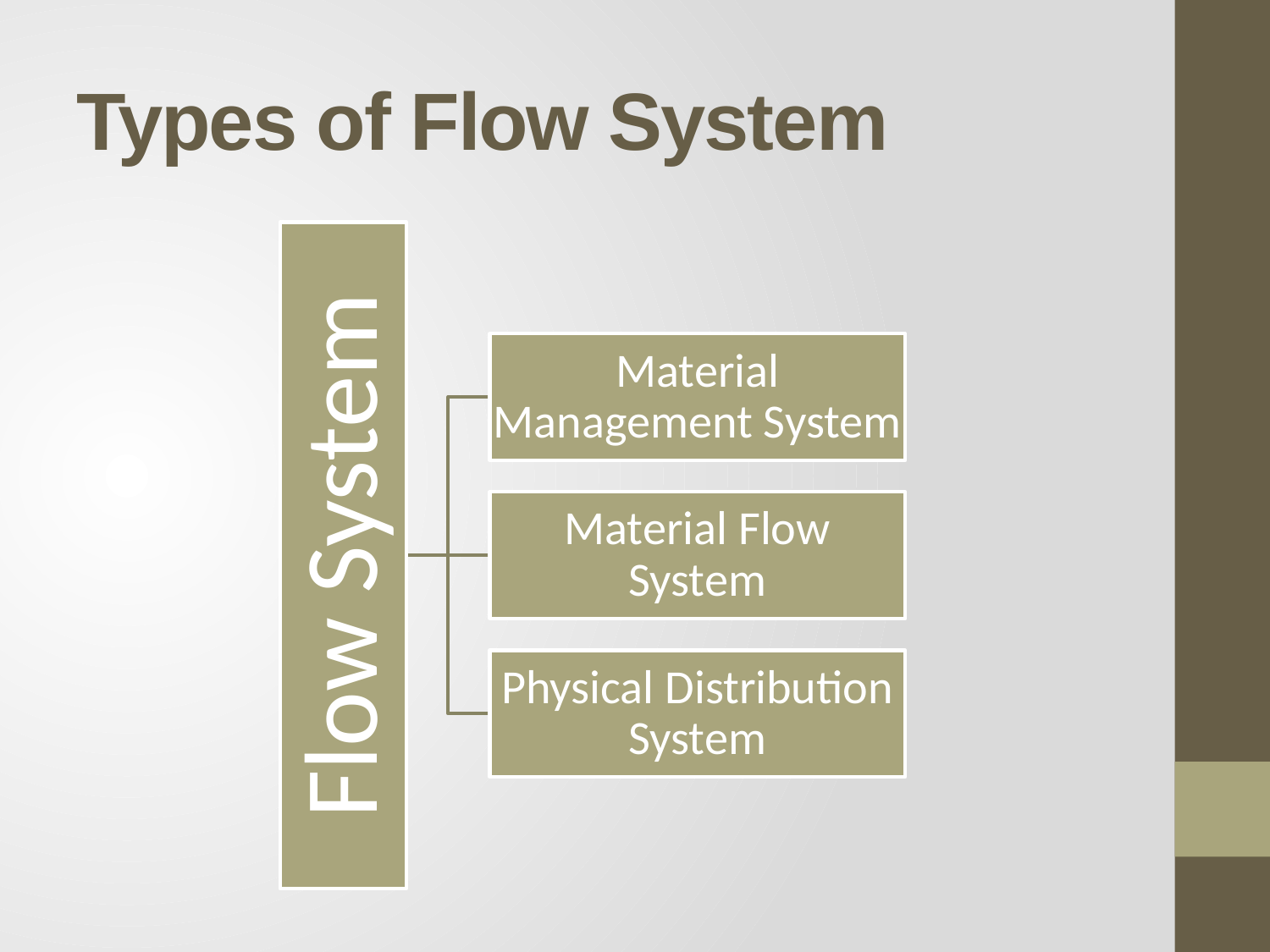

# Types of Flow System

Flow System
Material Management System
Material Flow System
Physical Distribution System